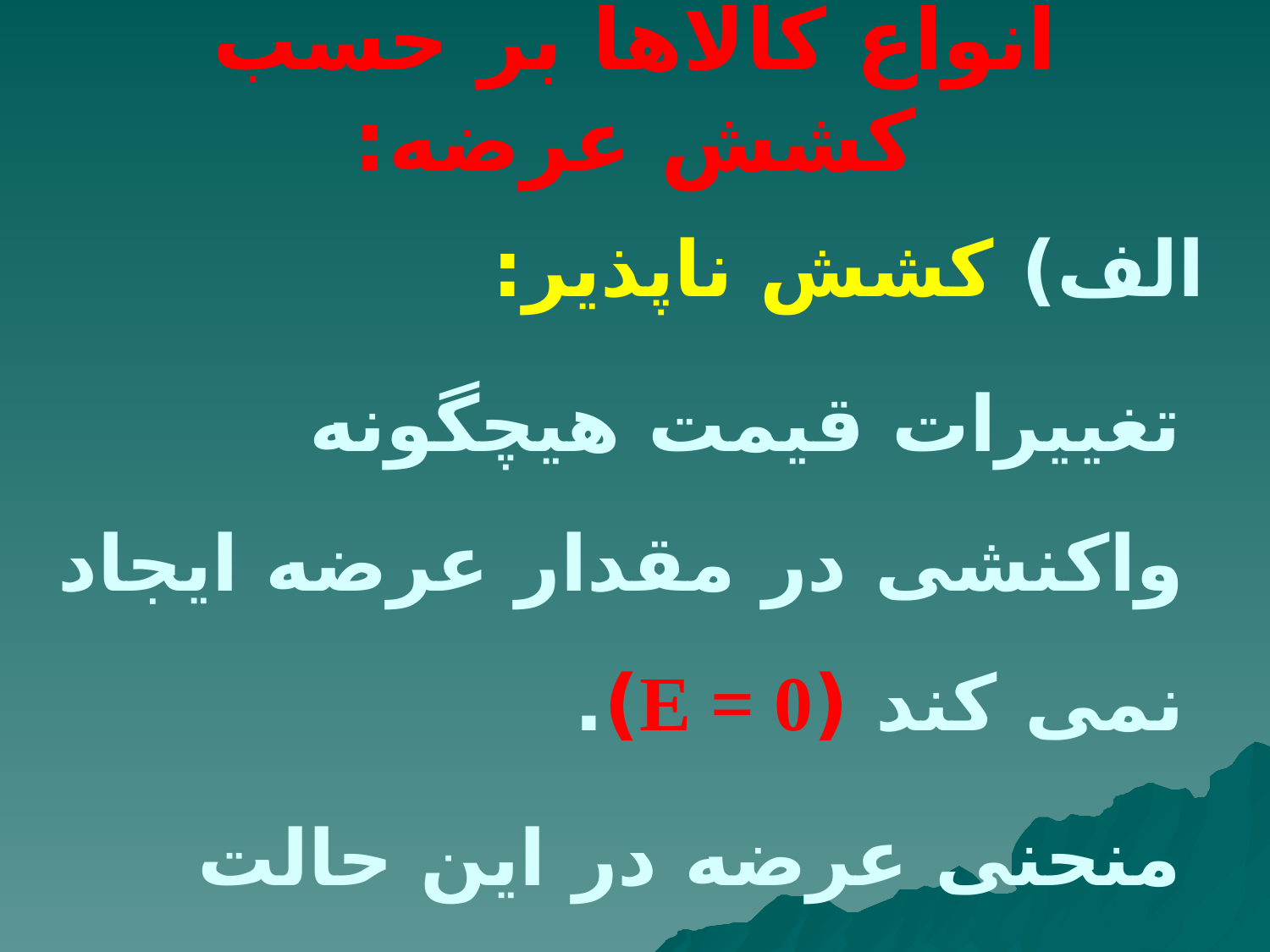

# انواع کالاها بر حسب کشش عرضه:
 الف) کشش ناپذیر:
تغییرات قیمت هیچگونه واکنشی در مقدار عرضه ایجاد نمی کند (E = 0).
منحنی عرضه در این حالت عمود بر محور افقی است.